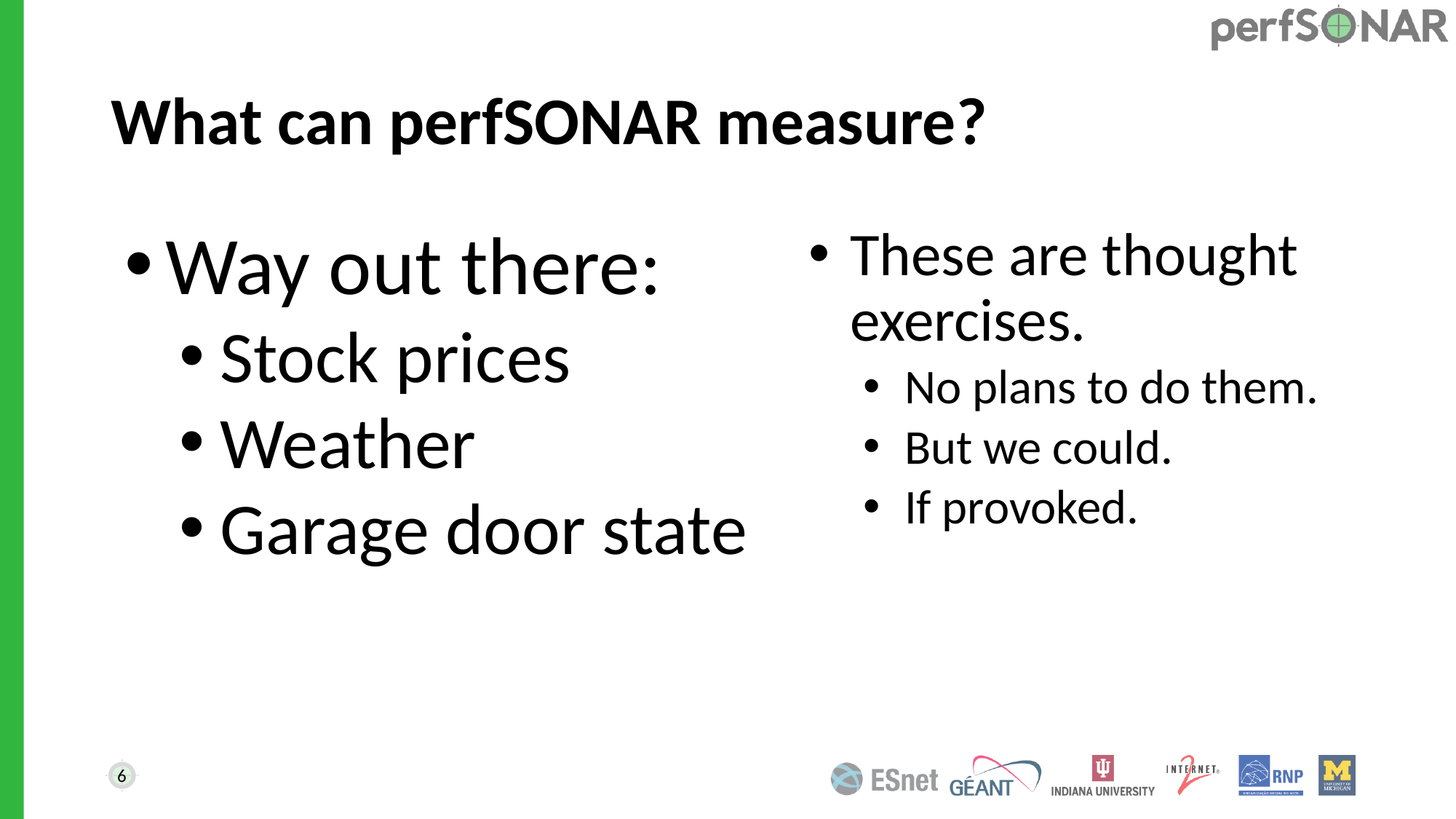

# What can perfSONAR measure?
Way out there:
Stock prices
Weather
Garage door state

These are thought exercises.
No plans to do them.
But we could.
If provoked.
6